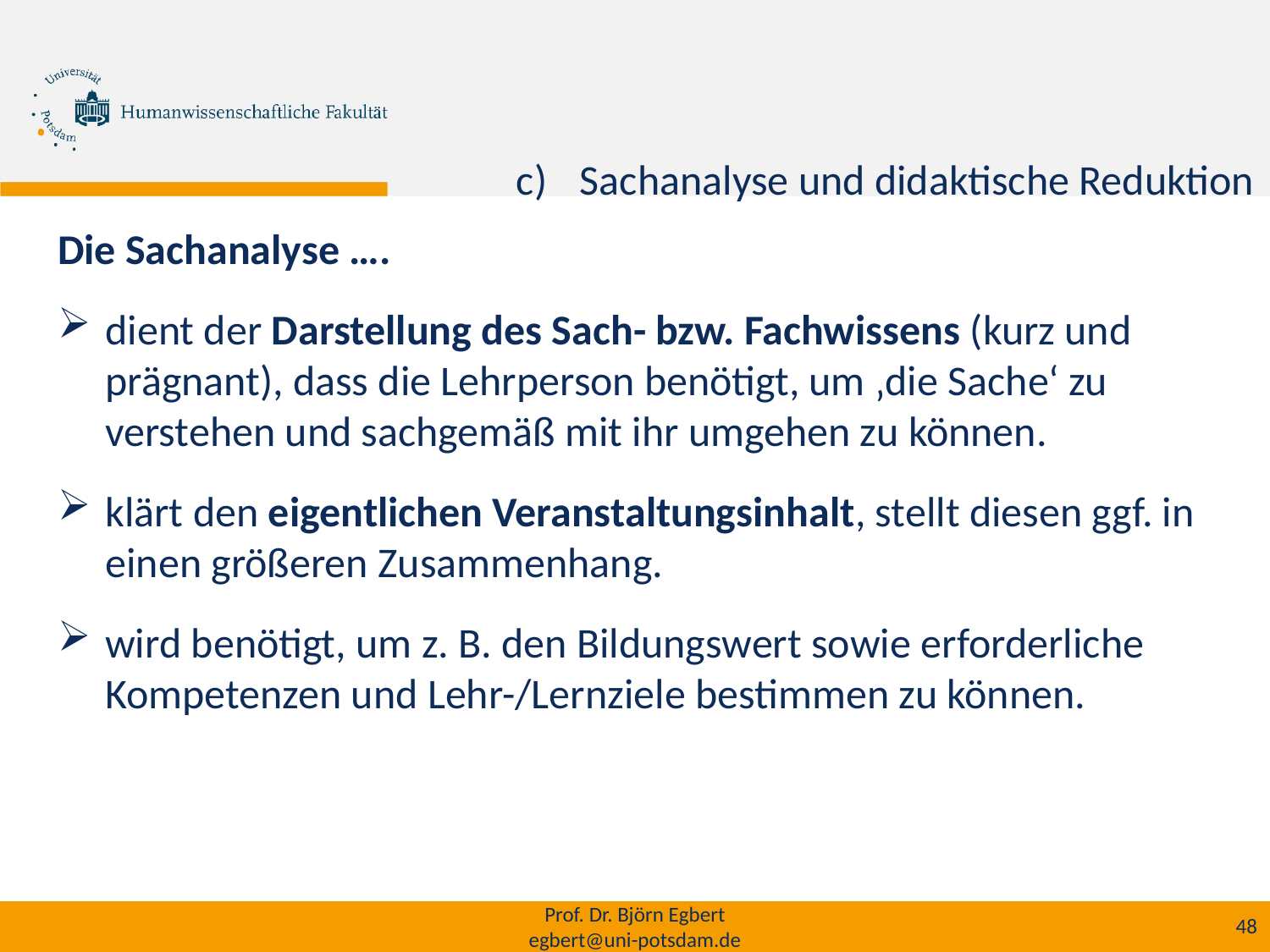

# Sachanalyse und didaktische Reduktion
Die Sachanalyse ….
dient der Darstellung des Sach- bzw. Fachwissens (kurz und prägnant), dass die Lehrperson benötigt, um ‚die Sache‘ zu verstehen und sachgemäß mit ihr umgehen zu können.
klärt den eigentlichen Veranstaltungsinhalt, stellt diesen ggf. in einen größeren Zusammenhang.
wird benötigt, um z. B. den Bildungswert sowie erforderliche Kompetenzen und Lehr-/Lernziele bestimmen zu können.

Prof. Dr. Björn Egbert
egbert@uni-potsdam.de

48